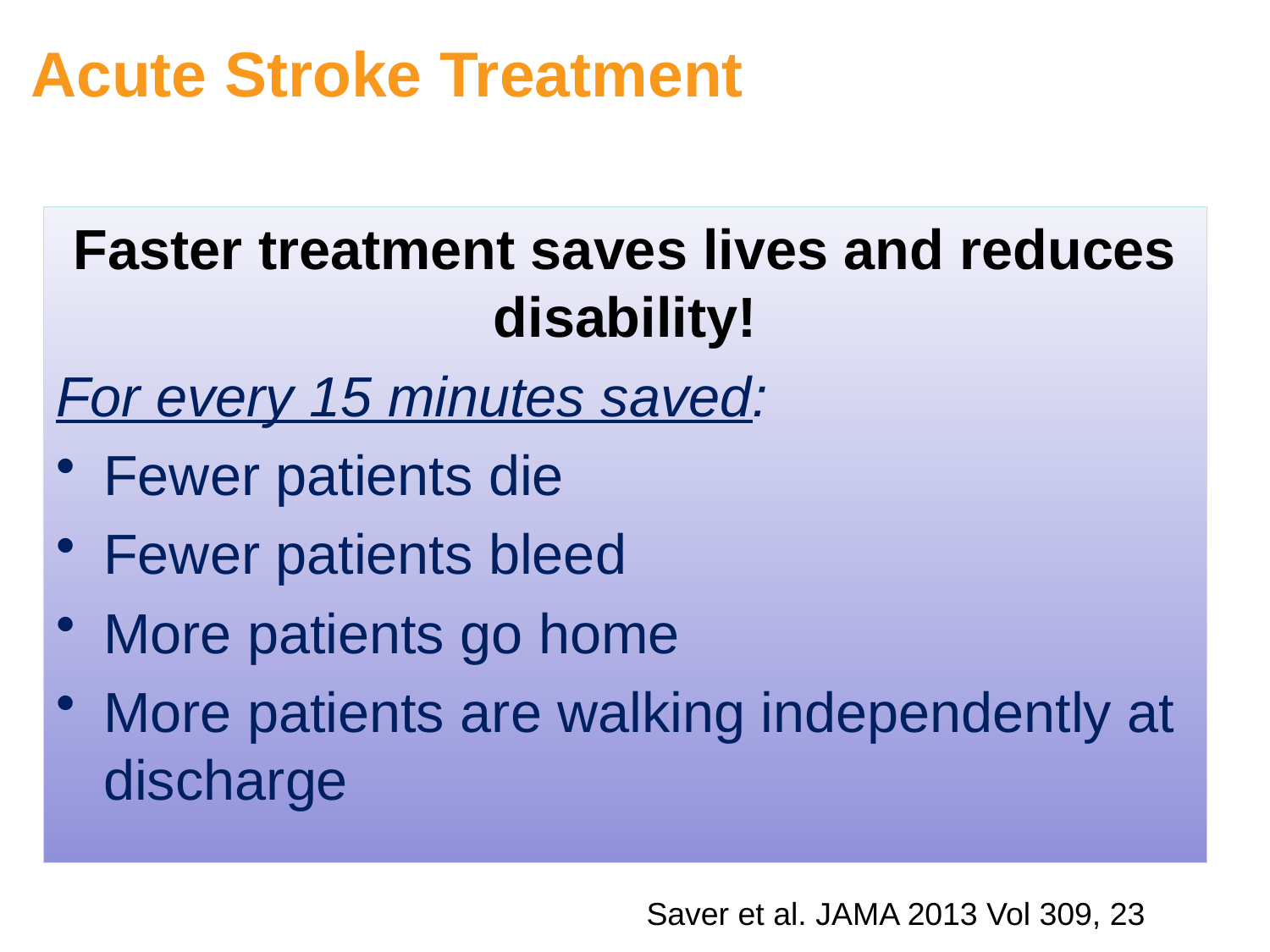

Acute Stroke Treatment
Faster treatment saves lives and reduces disability!
For every 15 minutes saved:
Fewer patients die
Fewer patients bleed
More patients go home
More patients are walking independently at discharge
Saver et al. JAMA 2013 Vol 309, 23